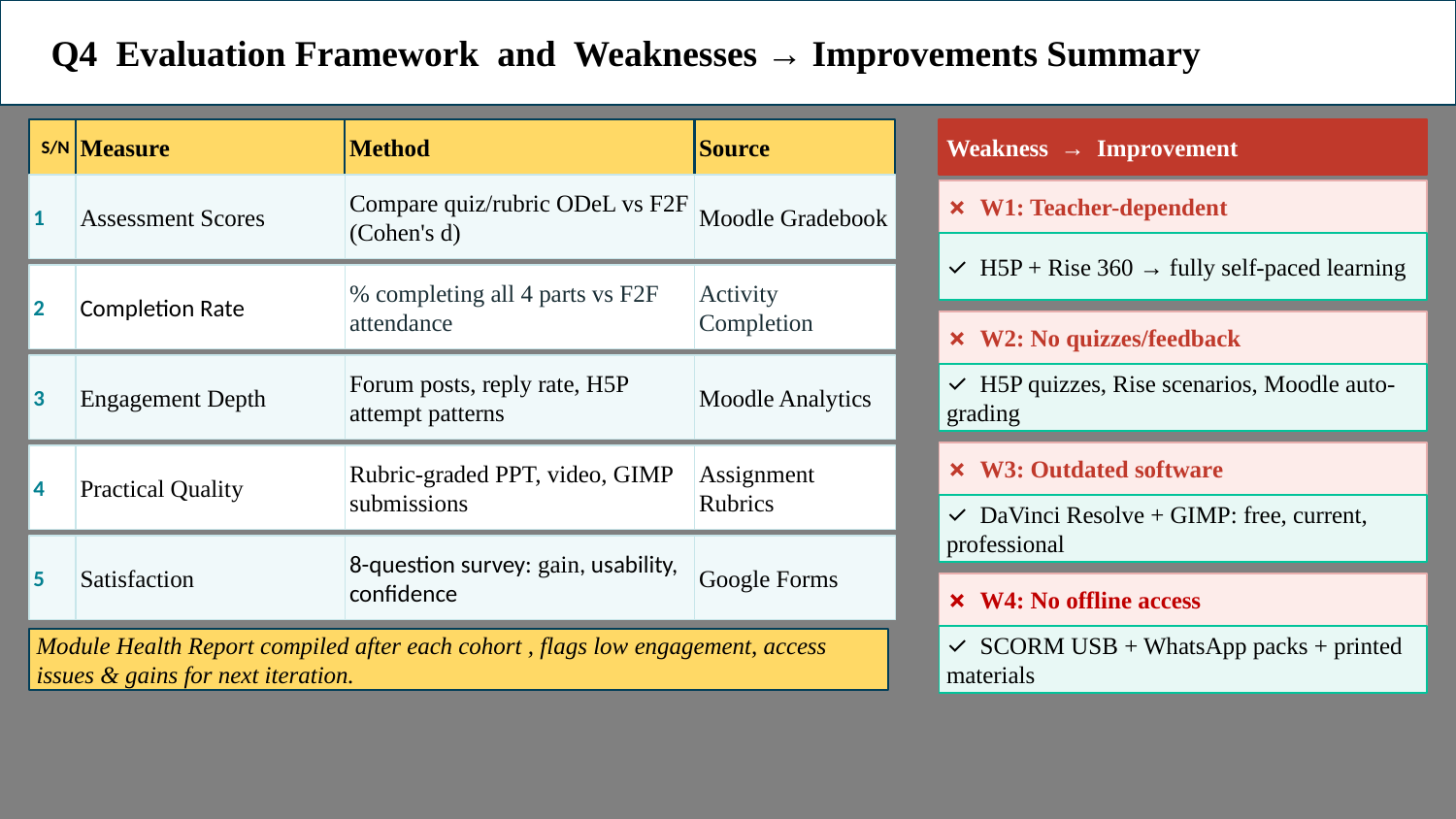

Q4  Evaluation Framework  and  Weaknesses → Improvements Summary

S/N

Measure

Method

Source

Weakness  →  Improvement

1

Assessment Scores

Compare quiz/rubric ODeL vs F2F (Cohen's d)

Moodle Gradebook

✗  W1: Teacher-dependent

✓  H5P + Rise 360 → fully self-paced learning

2

Completion Rate

% completing all 4 parts vs F2F attendance

Activity Completion

✗  W2: No quizzes/feedback

3

Engagement Depth

Forum posts, reply rate, H5P attempt patterns

Moodle Analytics

✓  H5P quizzes, Rise scenarios, Moodle auto-grading

✗  W3: Outdated software

4

Practical Quality

Rubric-graded PPT, video, GIMP submissions

Assignment Rubrics

✓  DaVinci Resolve + GIMP: free, current, professional

5

Satisfaction

8-question survey: gain, usability, confidence

Google Forms

✗  W4: No offline access

✓  SCORM USB + WhatsApp packs + printed materials

Module Health Report compiled after each cohort , flags low engagement, access issues & gains for next iteration.